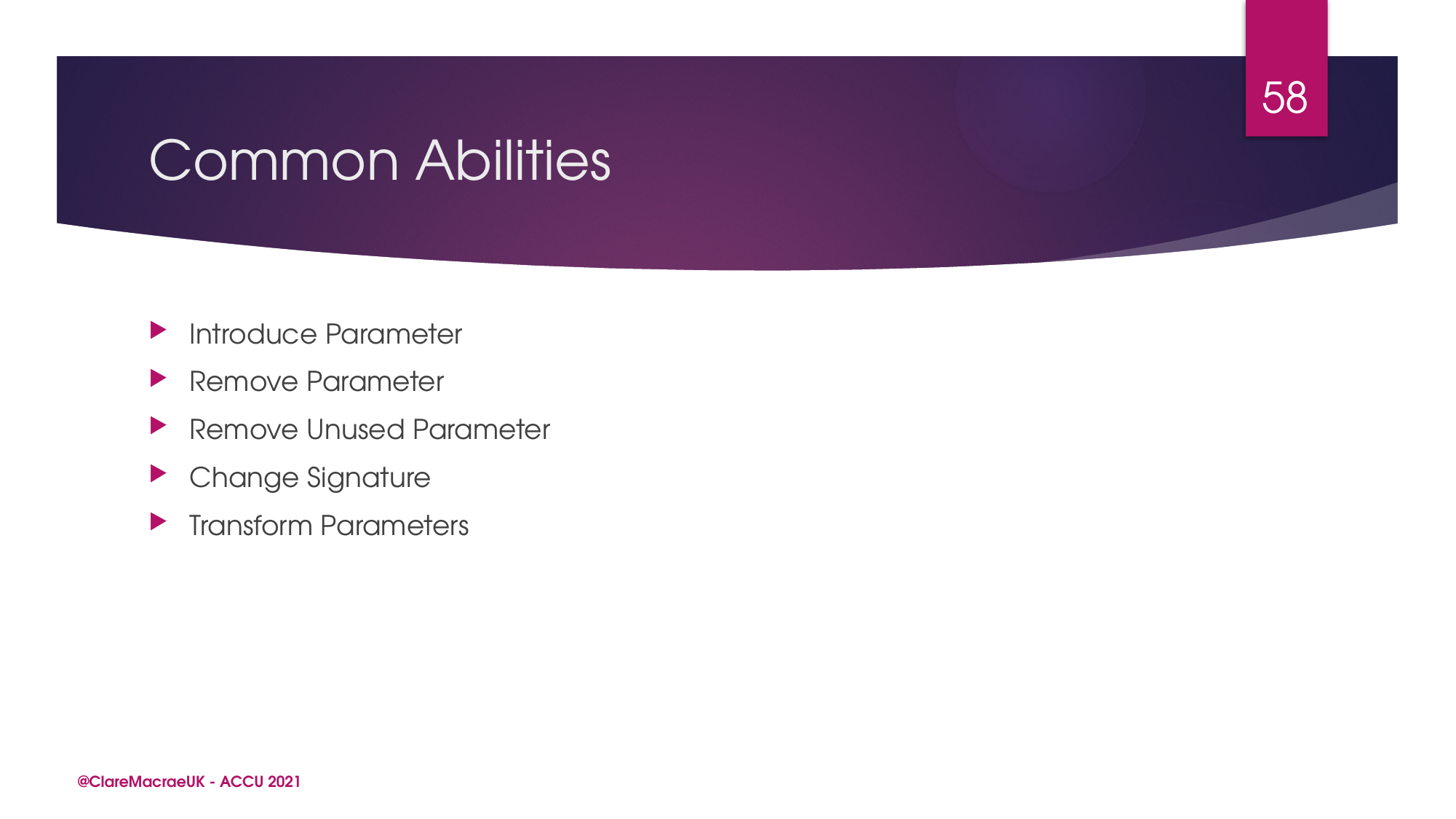

58
# Common Abilities
Introduce Parameter
Remove Parameter
Remove Unused Parameter
Change Signature
Transform Parameters
@ClareMacraeUK - ACCU 2021